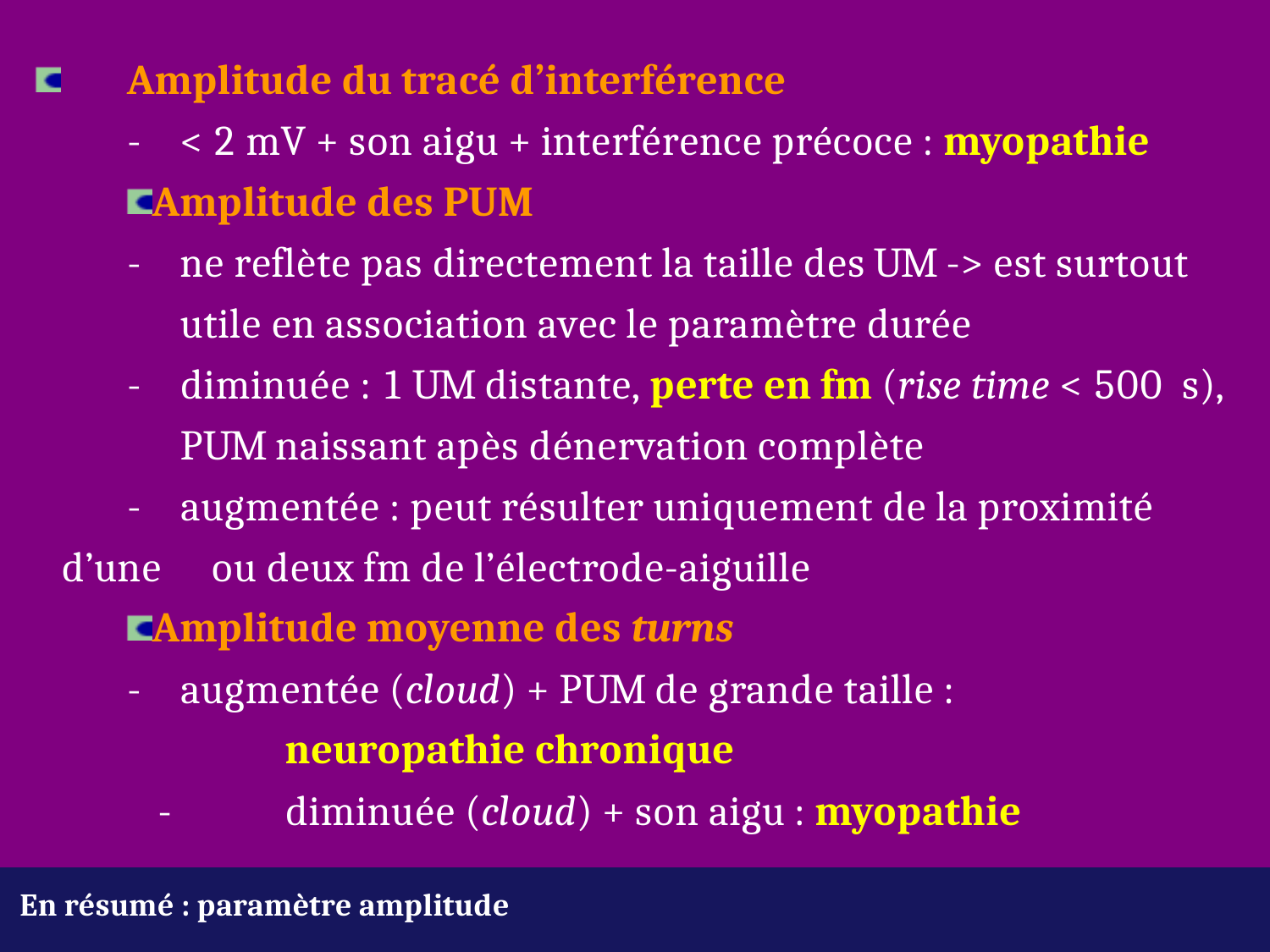

Amplitude du tracé d’interférence
	- 	< 2 mV + son aigu + interférence précoce : myopathie
Amplitude des PUM
	- 	ne reflète pas directement la taille des UM -> est surtout 			utile en association avec le paramètre durée
	-	diminuée : 1 UM distante, perte en fm (rise time < 500 𝜇s), 		PUM naissant apès dénervation complète
	-	augmentée : peut résulter uniquement de la proximité d’une 		ou deux fm de l’électrode-aiguille
Amplitude moyenne des turns
	-	augmentée (cloud) + PUM de grande taille :
		neuropathie chronique
	-	diminuée (cloud) + son aigu : myopathie
En résumé : paramètre amplitude